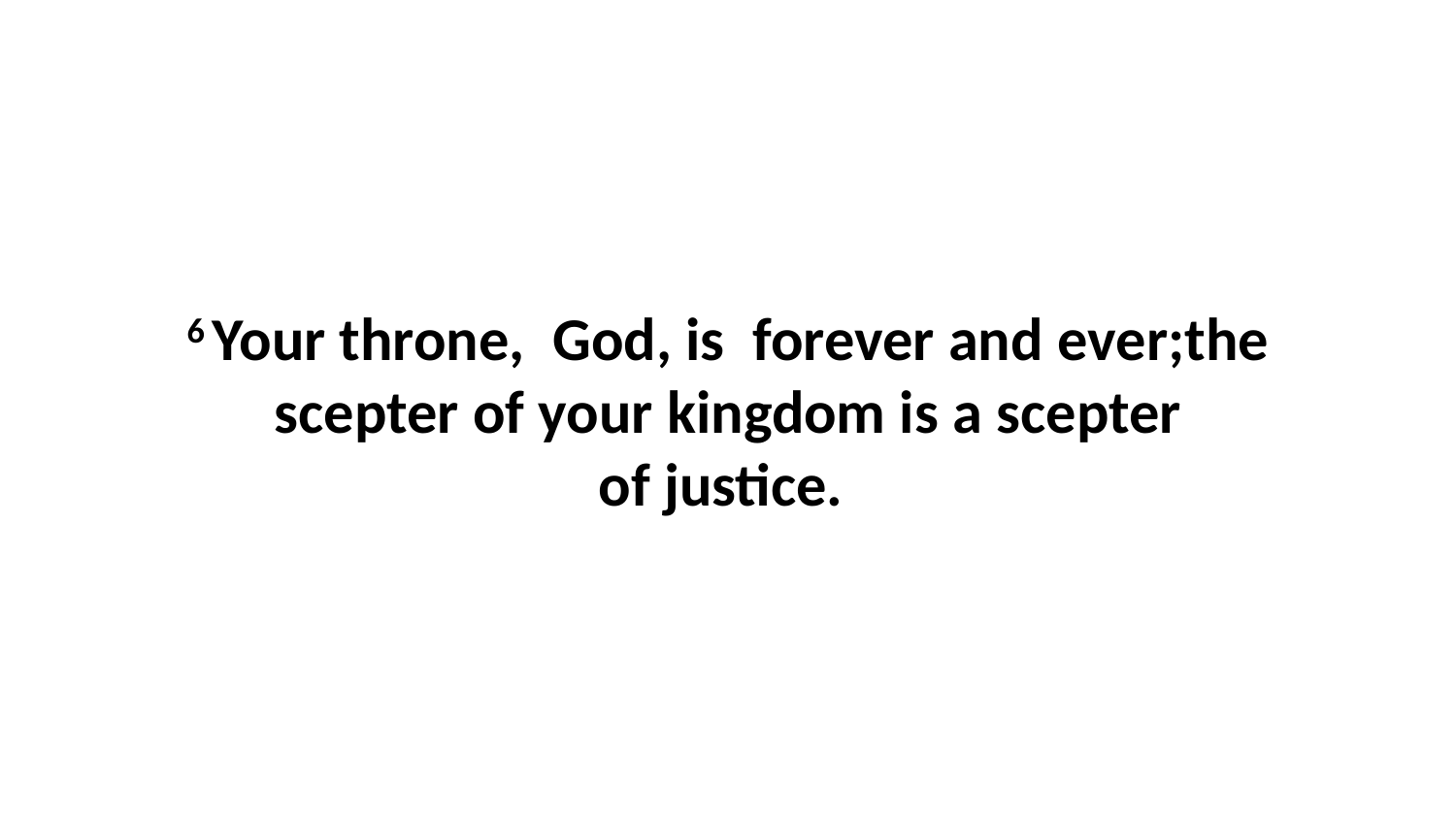

6 Your throne,  God, is  forever and ever;the scepter of your kingdom is a scepter of justice.